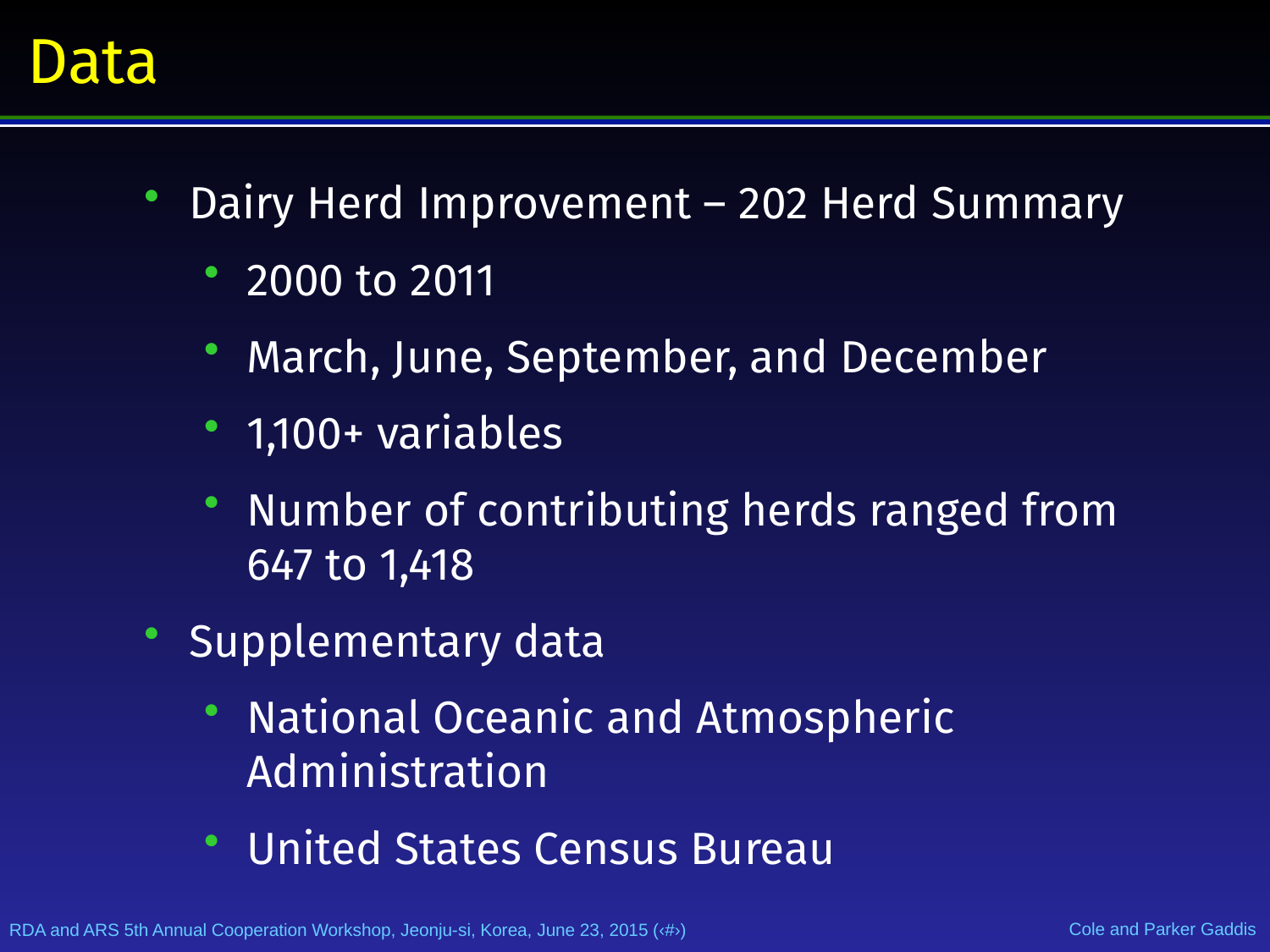

# Data
Dairy Herd Improvement – 202 Herd Summary
2000 to 2011
March, June, September, and December
1,100+ variables
Number of contributing herds ranged from 647 to 1,418
Supplementary data
National Oceanic and Atmospheric Administration
United States Census Bureau